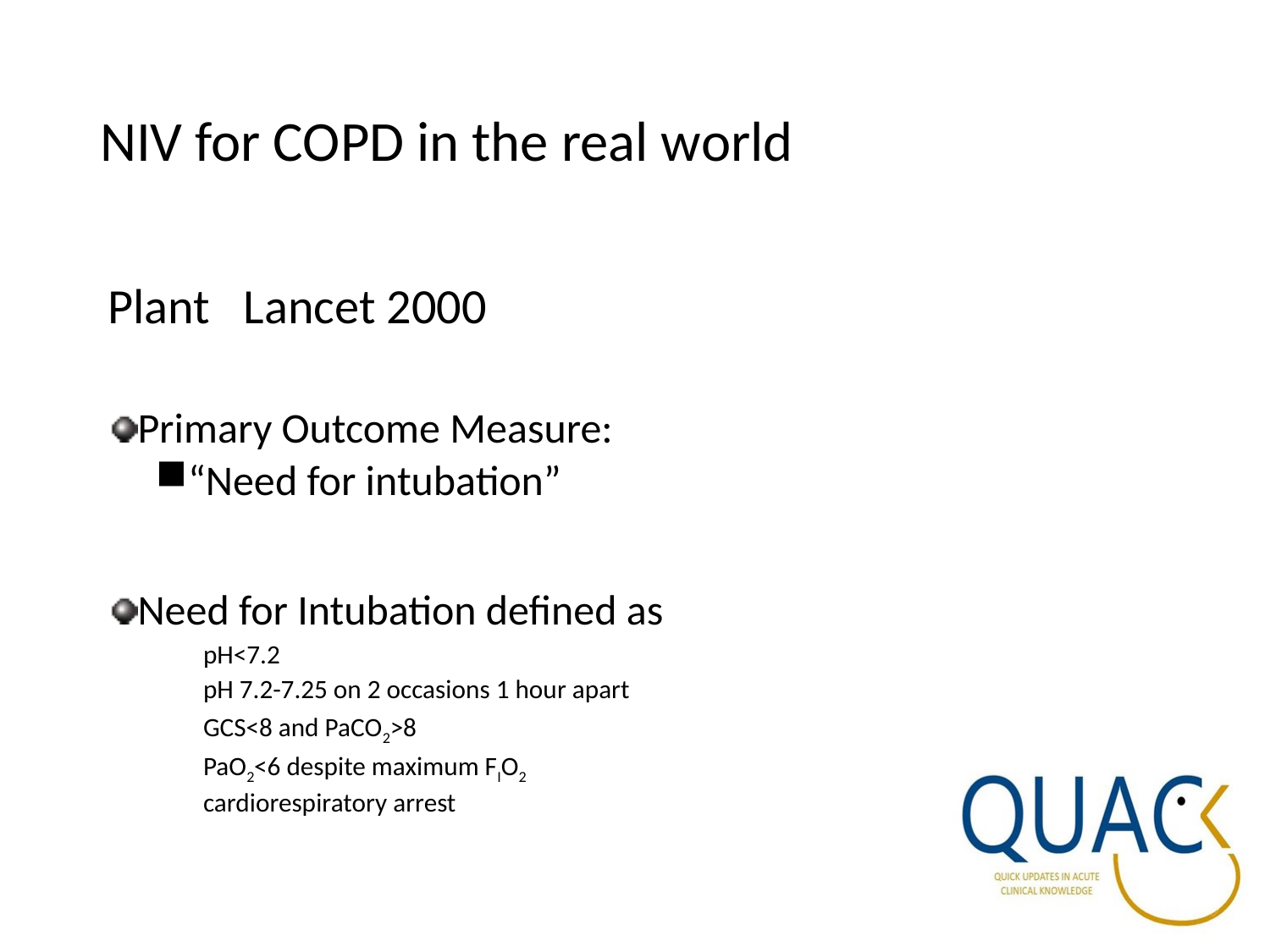

# NIV for COPD in the real world
Plant   Lancet 2000

Primary Outcome Measure:
“Need for intubation”

Need for Intubation defined as
pH<7.2
pH 7.2-7.25 on 2 occasions 1 hour apart
GCS<8 and PaCO2>8
PaO2<6 despite maximum FIO2
cardiorespiratory arrest